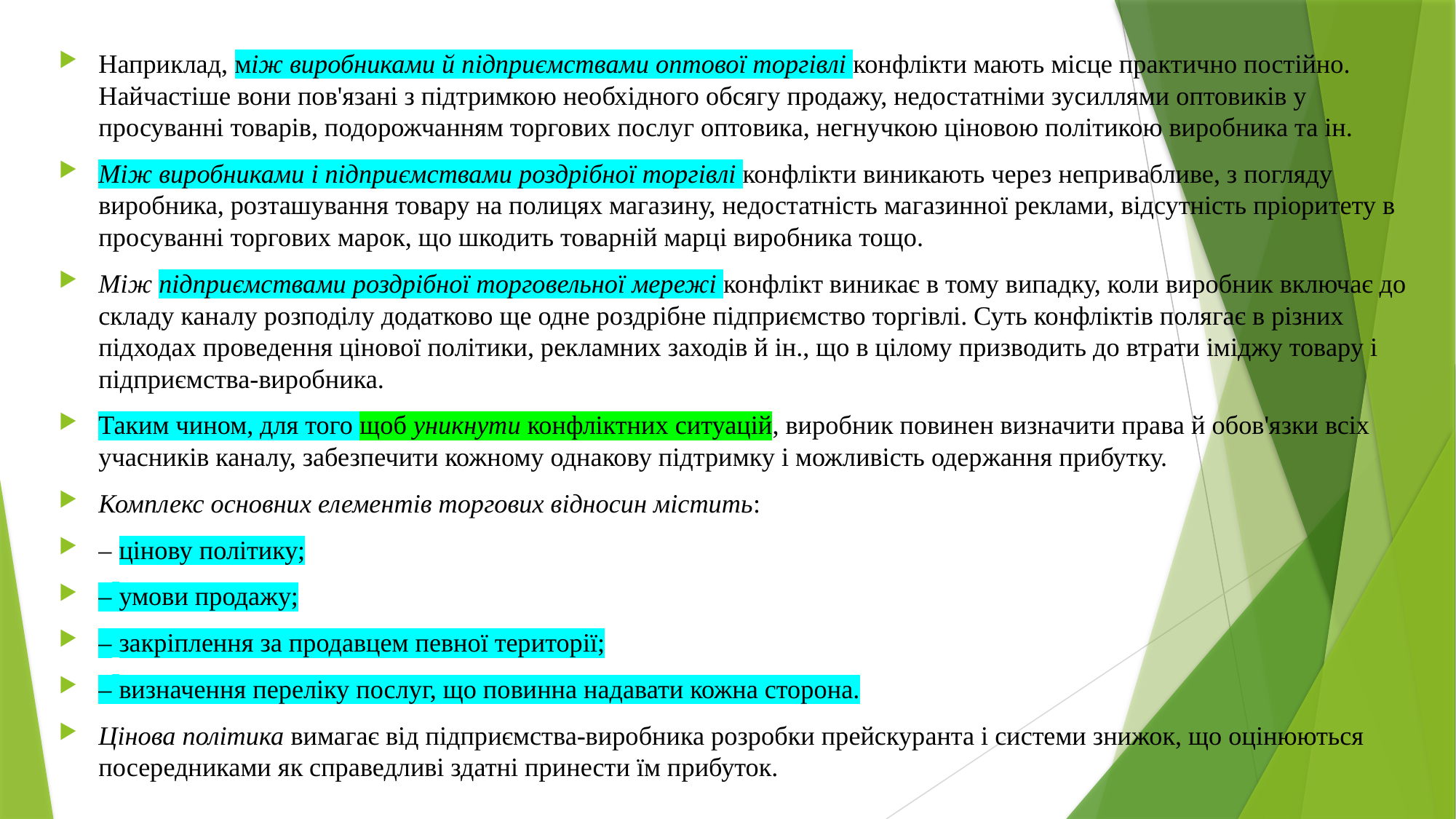

Наприклад, між виробниками й підприємствами оптової торгівлі конфлікти мають місце практично постійно. Найчастіше вони пов'язані з підтримкою необхідного обсягу продажу, недостатніми зусиллями оптовиків у просуванні товарів, подорожчанням торгових послуг оптовика, негнучкою ціновою політикою виробника та ін.
Між виробниками і підприємствами роздрібної торгівлі конфлікти виникають через непривабливе, з погляду виробника, розташування товару на полицях магазину, недостатність магазинної реклами, відсутність пріоритету в просуванні торгових марок, що шкодить товарній марці виробника тощо.
Між підприємствами роздрібної торговельної мережі конфлікт виникає в тому випадку, коли виробник включає до складу каналу розподілу додатково ще одне роздрібне підприємство торгівлі. Суть конфліктів полягає в різних підходах проведення цінової політики, рекламних заходів й ін., що в цілому призводить до втрати іміджу товару і підприємства-виробника.
Таким чином, для того щоб уникнути конфліктних ситуацій, виробник повинен визначити права й обов'язки всіх учасників каналу, забезпечити кожному однакову підтримку і можливість одержання прибутку.
Комплекс основних елементів торгових відносин містить:
– цінову політику;
– умови продажу;
– закріплення за продавцем певної території;
– визначення переліку послуг, що повинна надавати кожна сторона.
Цінова політика вимагає від підприємства-виробника розробки прейскуранта і системи знижок, що оцінюються посередниками як справедливі здатні принести їм прибуток.